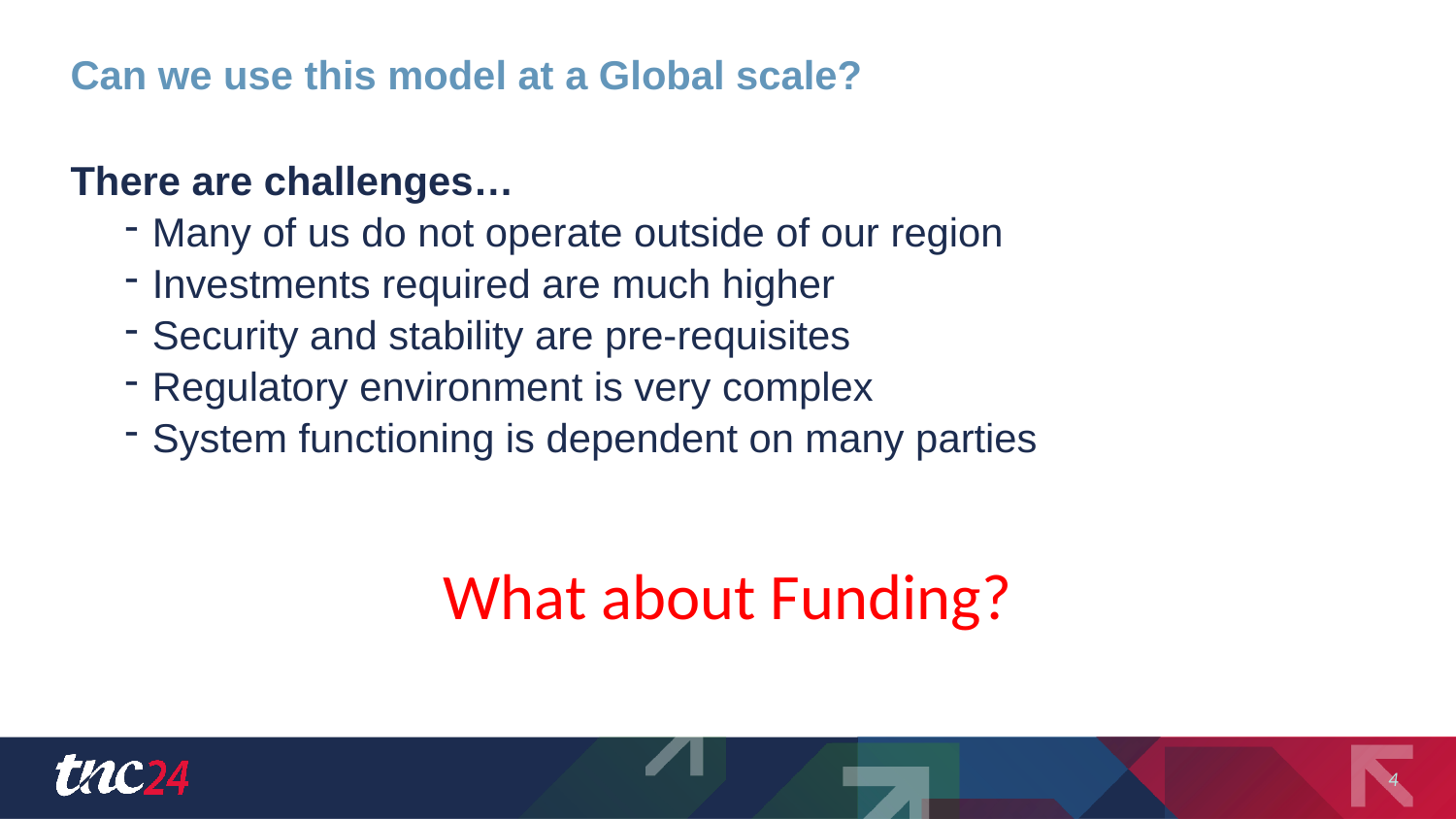

# Can we use this model at a Global scale?

There are challenges…
Many of us do not operate outside of our region
Investments required are much higher
Security and stability are pre-requisites
Regulatory environment is very complex
System functioning is dependent on many parties

You know you will find others there allowing to maximise the value of the investment
What about Funding?
4